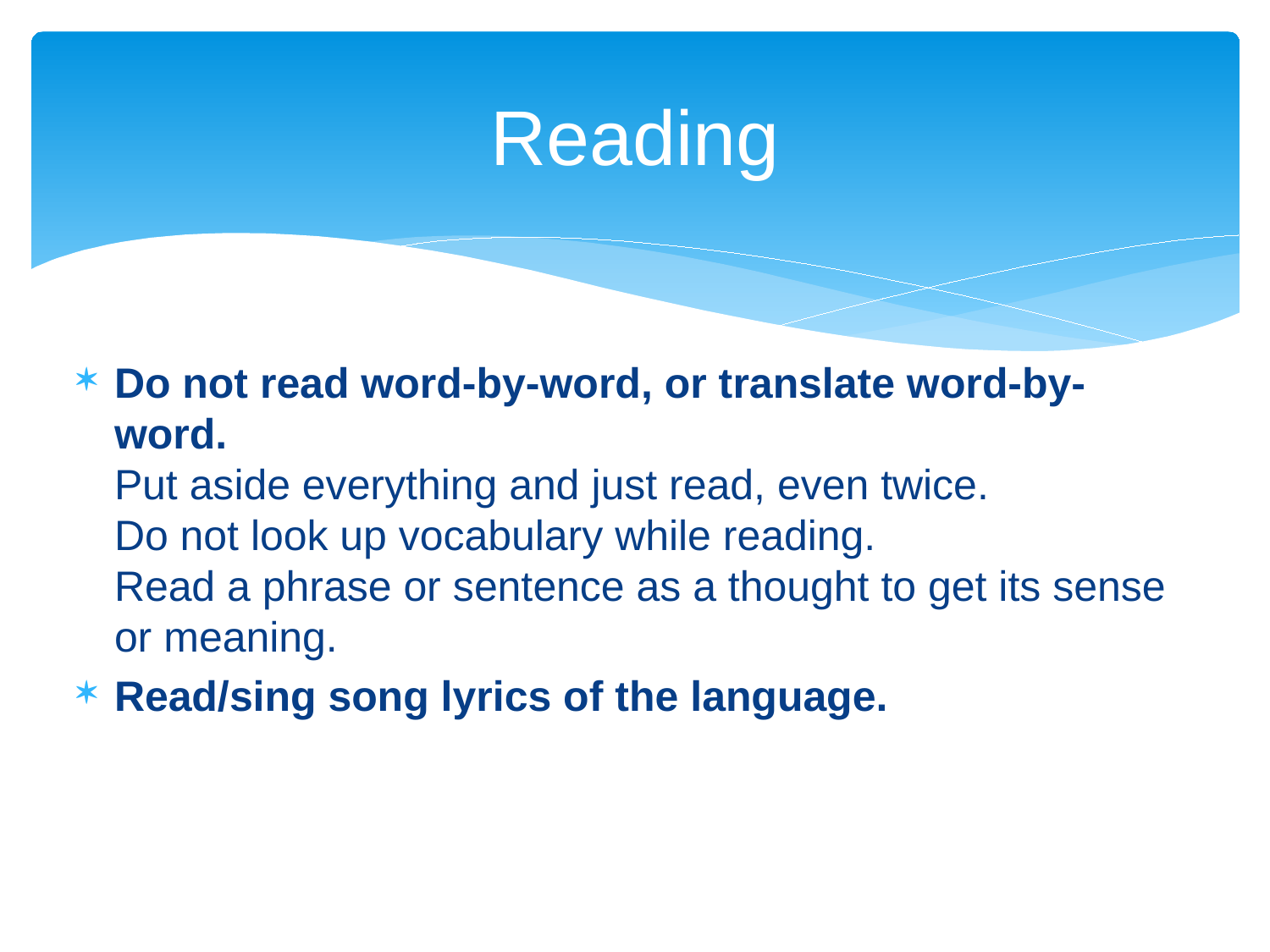

# Reading
Do not read word-by-word, or translate word-by-word.
Put aside everything and just read, even twice.
Do not look up vocabulary while reading.
Read a phrase or sentence as a thought to get its sense or meaning.
Read/sing song lyrics of the language.